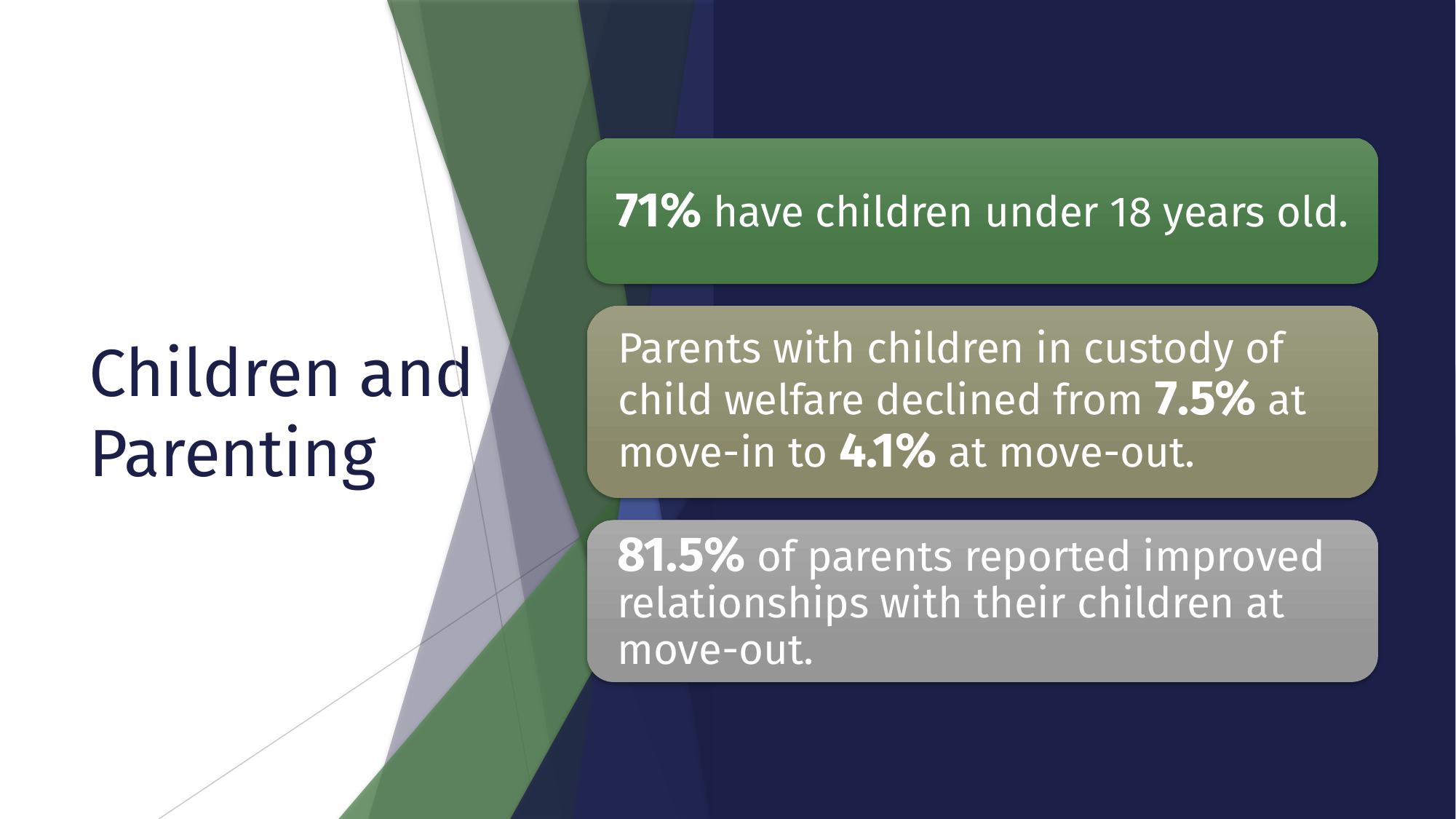

71% have children under 18 years old.
Parents with children in custody of child welfare declined from 7.5% at move-in to 4.1% at move-out.
81.5% of parents reported improved relationships with their children at move-out.
# Children and Parenting